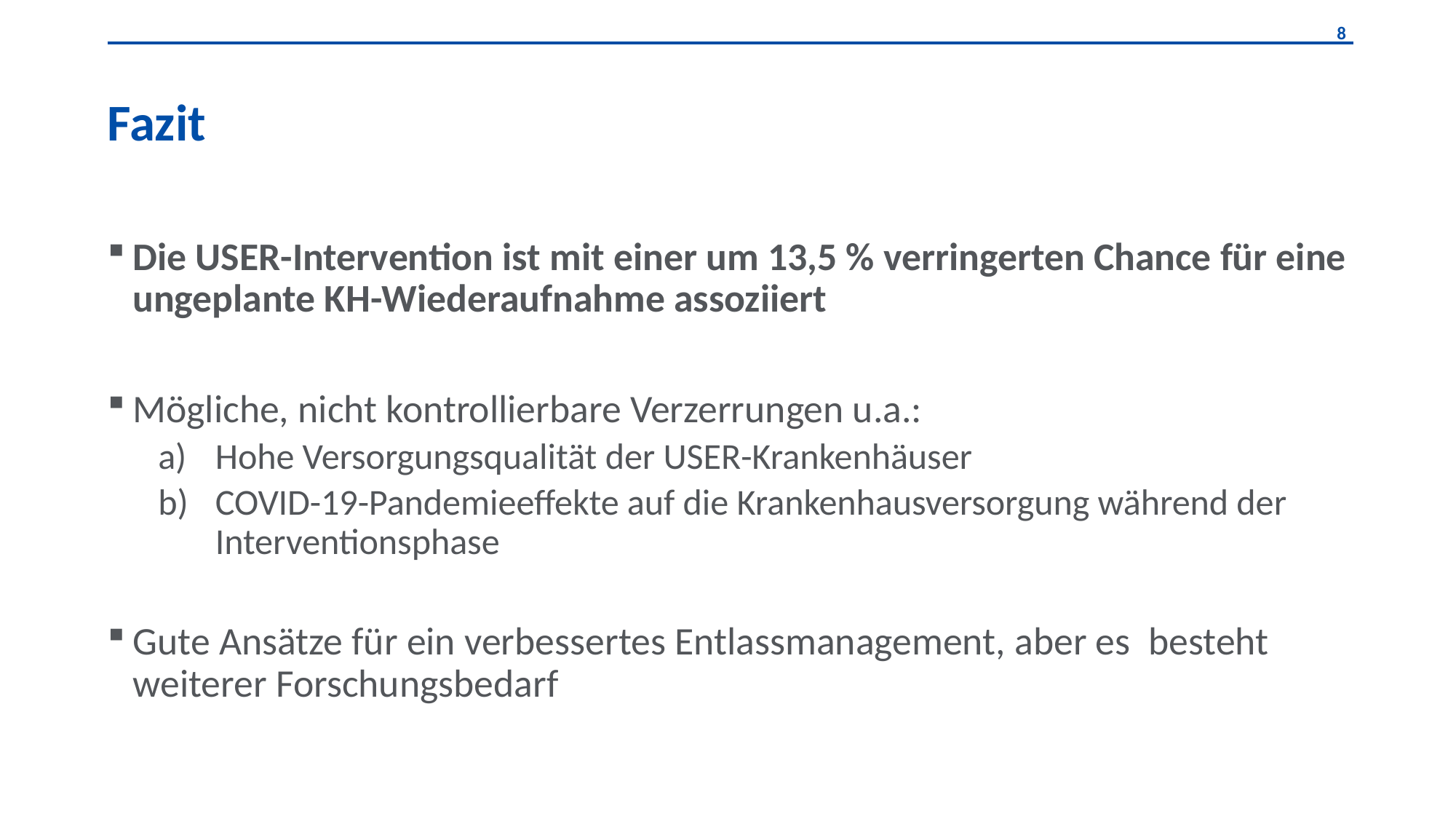

# Fazit
Die USER-Intervention ist mit einer um 13,5 % verringerten Chance für eine ungeplante KH-Wiederaufnahme assoziiert

Mögliche, nicht kontrollierbare Verzerrungen u.a.:
Hohe Versorgungsqualität der USER-Krankenhäuser
COVID-19-Pandemieeffekte auf die Krankenhausversorgung während der Interventionsphase

Gute Ansätze für ein verbessertes Entlassmanagement, aber es  besteht weiterer Forschungsbedarf